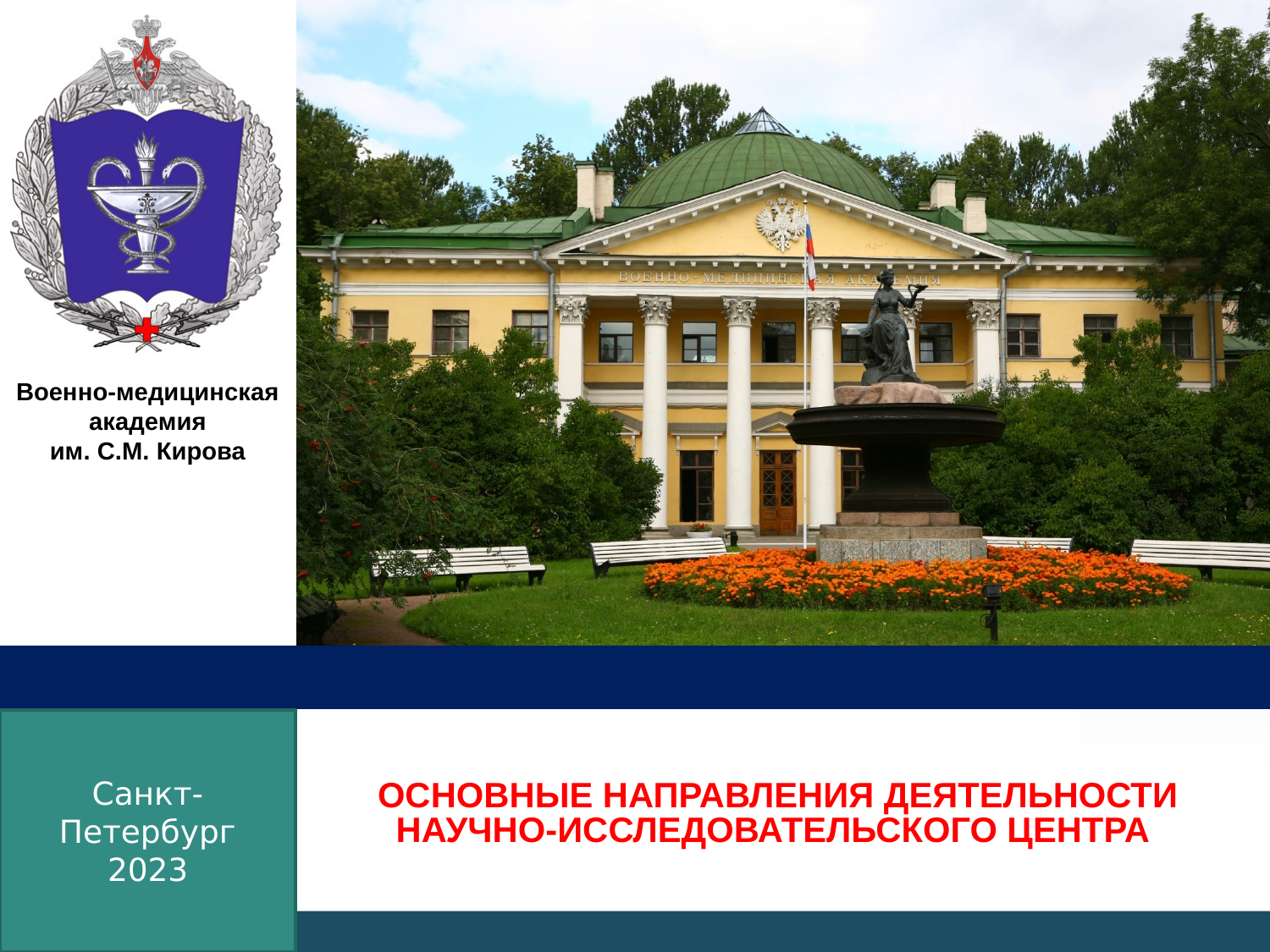

# ОСНОВНЫЕ НАПРАВЛЕНИЯ ДЕЯТЕЛЬНОСТИ НАУЧНО-ИССЛЕДОВАТЕЛЬСКОГО ЦЕНТРА
Санкт-Петербург
2023